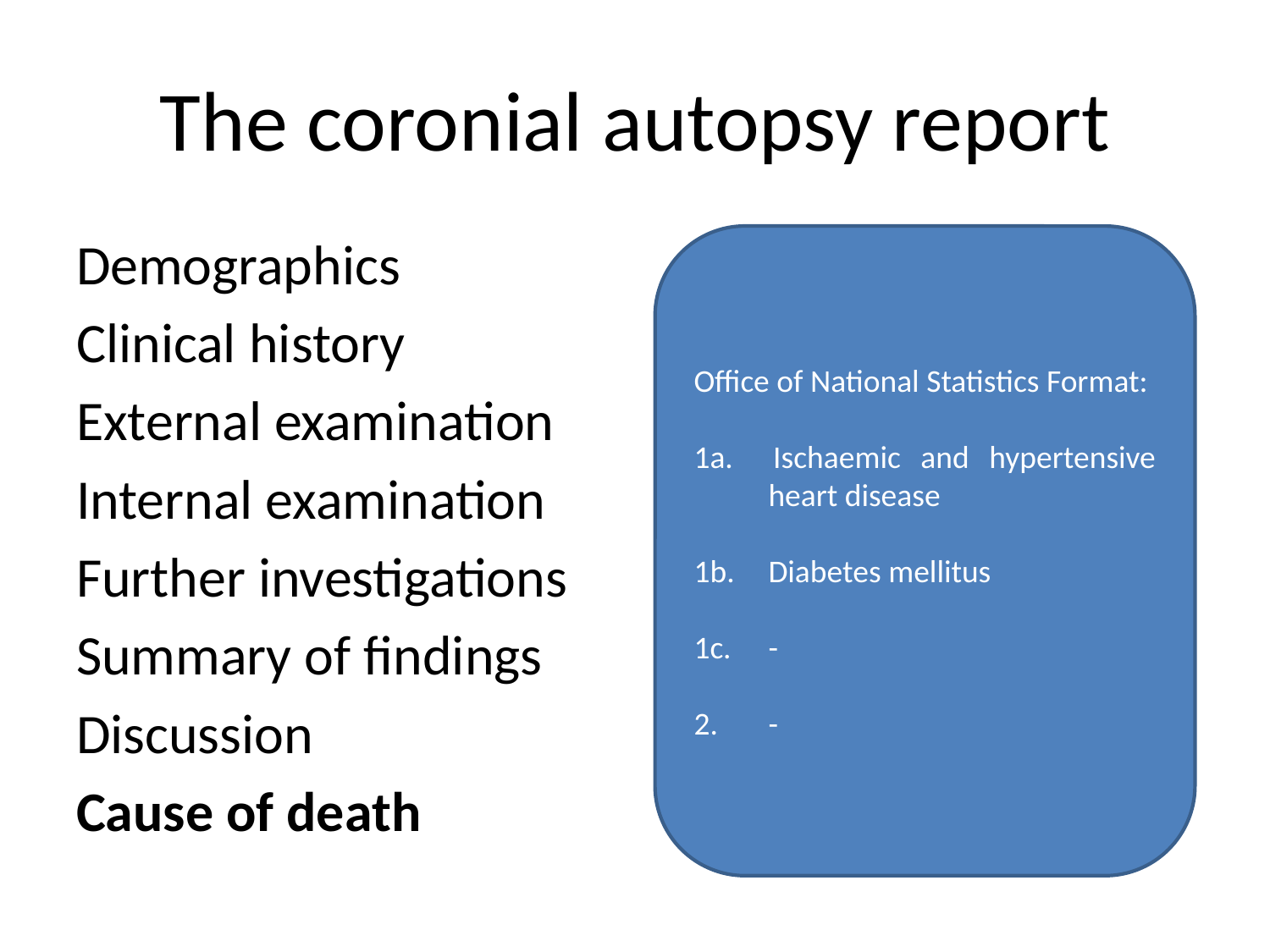

# The coronial autopsy report
Demographics
Clinical history
External examination
Internal examination
Further investigations
Summary of findings
Discussion
Cause of death
Office of National Statistics Format:

1a.  Ischaemic and hypertensive 	heart disease

1b.	Diabetes mellitus

1c.	-

2.	-